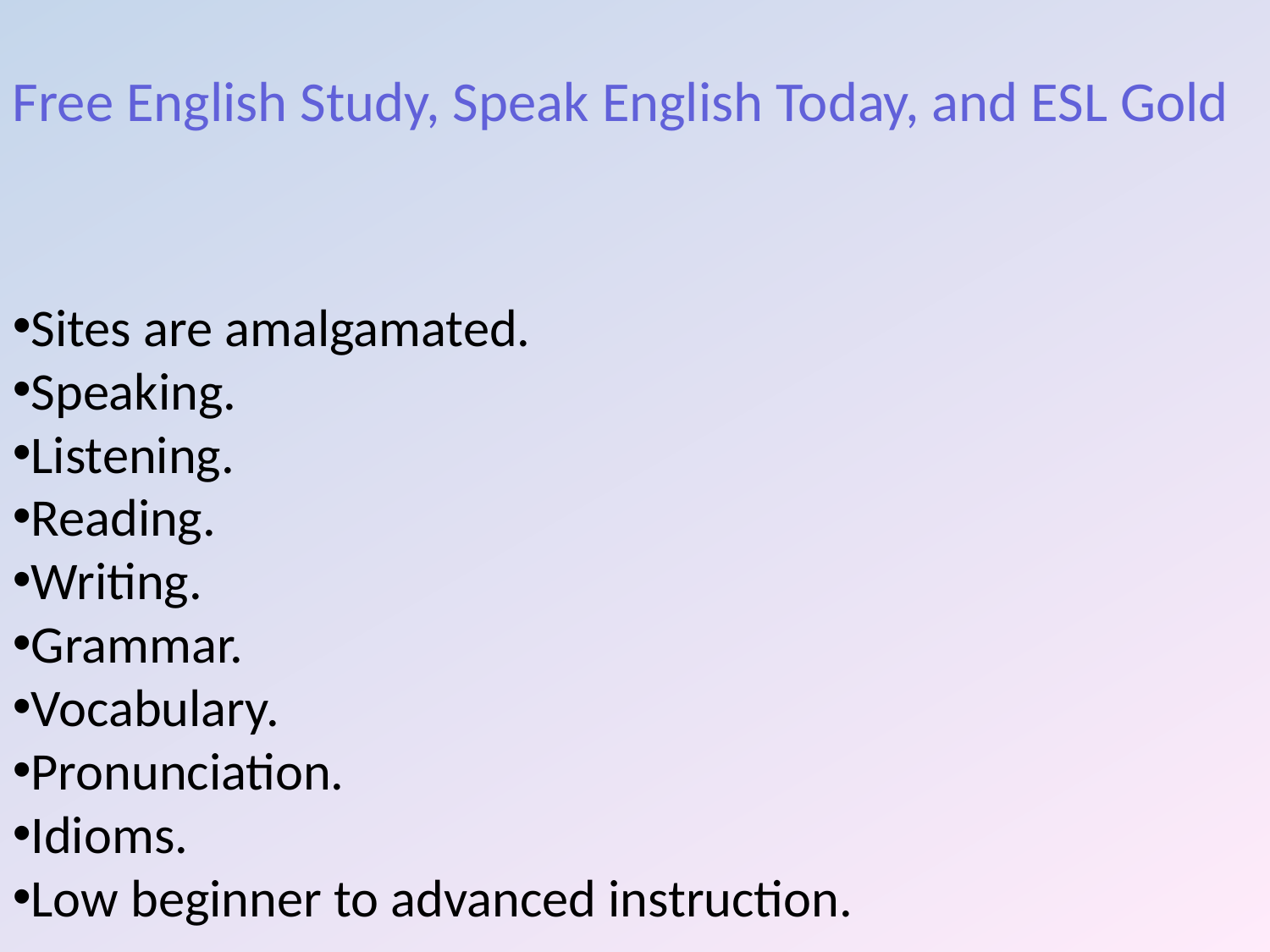

Free English Study, Speak English Today, and ESL Gold

Sites are amalgamated.
Speaking.
Listening.
Reading.
Writing.
Grammar.
Vocabulary.
Pronunciation.
Idioms.
Low beginner to advanced instruction.